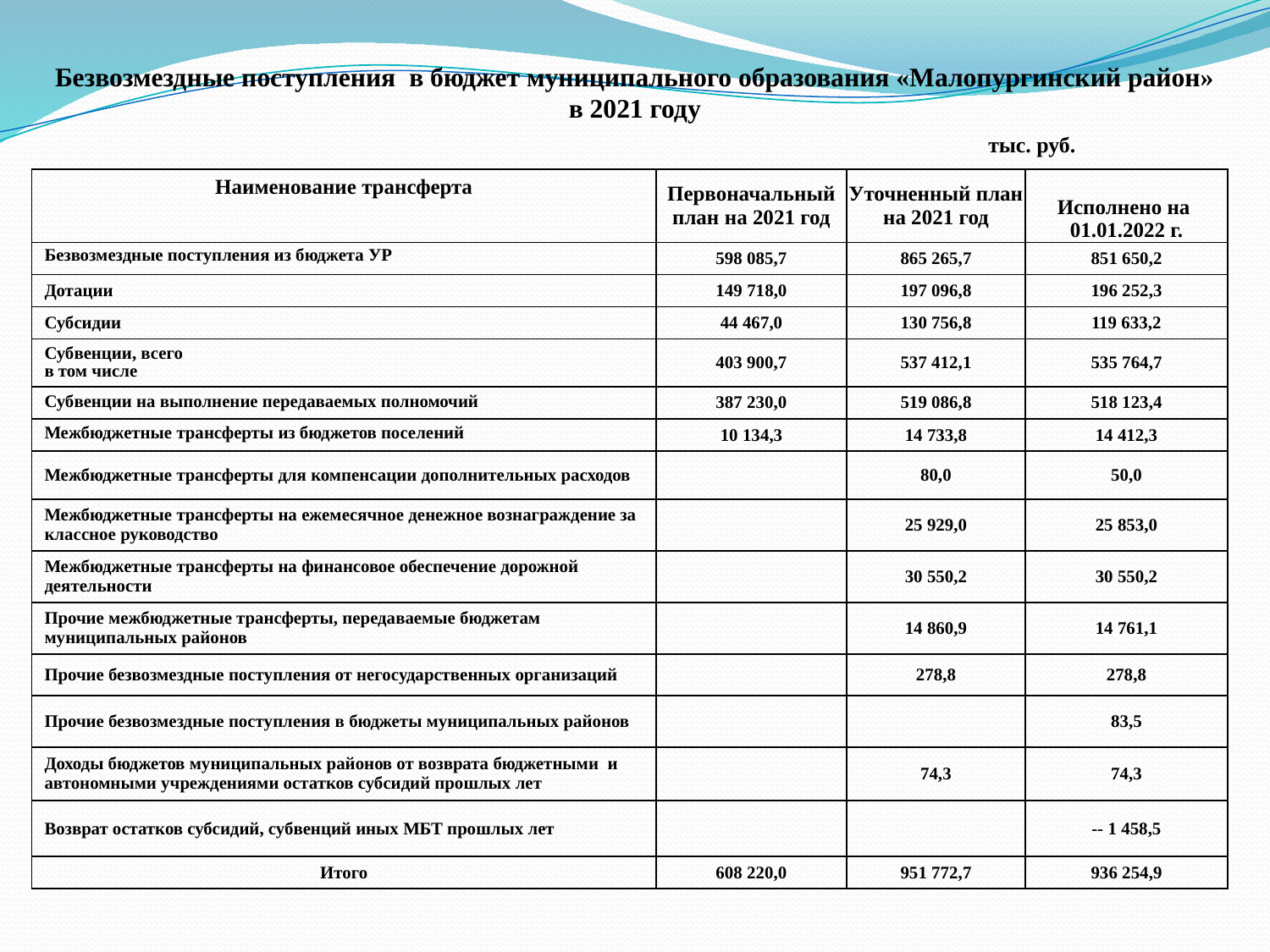

# Безвозмездные поступления  в бюджет муниципального образования «Малопургинский район» в 2021 году тыс. руб.
| Наименование трансферта | Первоначальный план на 2021 год | Уточненный план на 2021 год | Исполнено на 01.01.2022 г. |
| --- | --- | --- | --- |
| Безвозмездные поступления из бюджета УР | 598 085,7 | 865 265,7 | 851 650,2 |
| Дотации | 149 718,0 | 197 096,8 | 196 252,3 |
| Субсидии | 44 467,0 | 130 756,8 | 119 633,2 |
| Субвенции, всего в том числе | 403 900,7 | 537 412,1 | 535 764,7 |
| Субвенции на выполнение передаваемых полномочий | 387 230,0 | 519 086,8 | 518 123,4 |
| Межбюджетные трансферты из бюджетов поселений | 10 134,3 | 14 733,8 | 14 412,3 |
| Межбюджетные трансферты для компенсации дополнительных расходов |  | 80,0 | 50,0 |
| Межбюджетные трансферты на ежемесячное денежное вознаграждение за классное руководство |  | 25 929,0 | 25 853,0 |
| Межбюджетные трансферты на финансовое обеспечение дорожной деятельности |  | 30 550,2 | 30 550,2 |
| Прочие межбюджетные трансферты, передаваемые бюджетам муниципальных районов |  | 14 860,9 | 14 761,1 |
| Прочие безвозмездные поступления от негосударственных организаций |  | 278,8 | 278,8 |
| Прочие безвозмездные поступления в бюджеты муниципальных районов |  |  | 83,5 |
| Доходы бюджетов муниципальных районов от возврата бюджетными и автономными учреждениями остатков субсидий прошлых лет |  | 74,3 | 74,3 |
| Возврат остатков субсидий, субвенций иных МБТ прошлых лет |  |  | -- 1 458,5 |
| Итого | 608 220,0 | 951 772,7 | 936 254,9 |